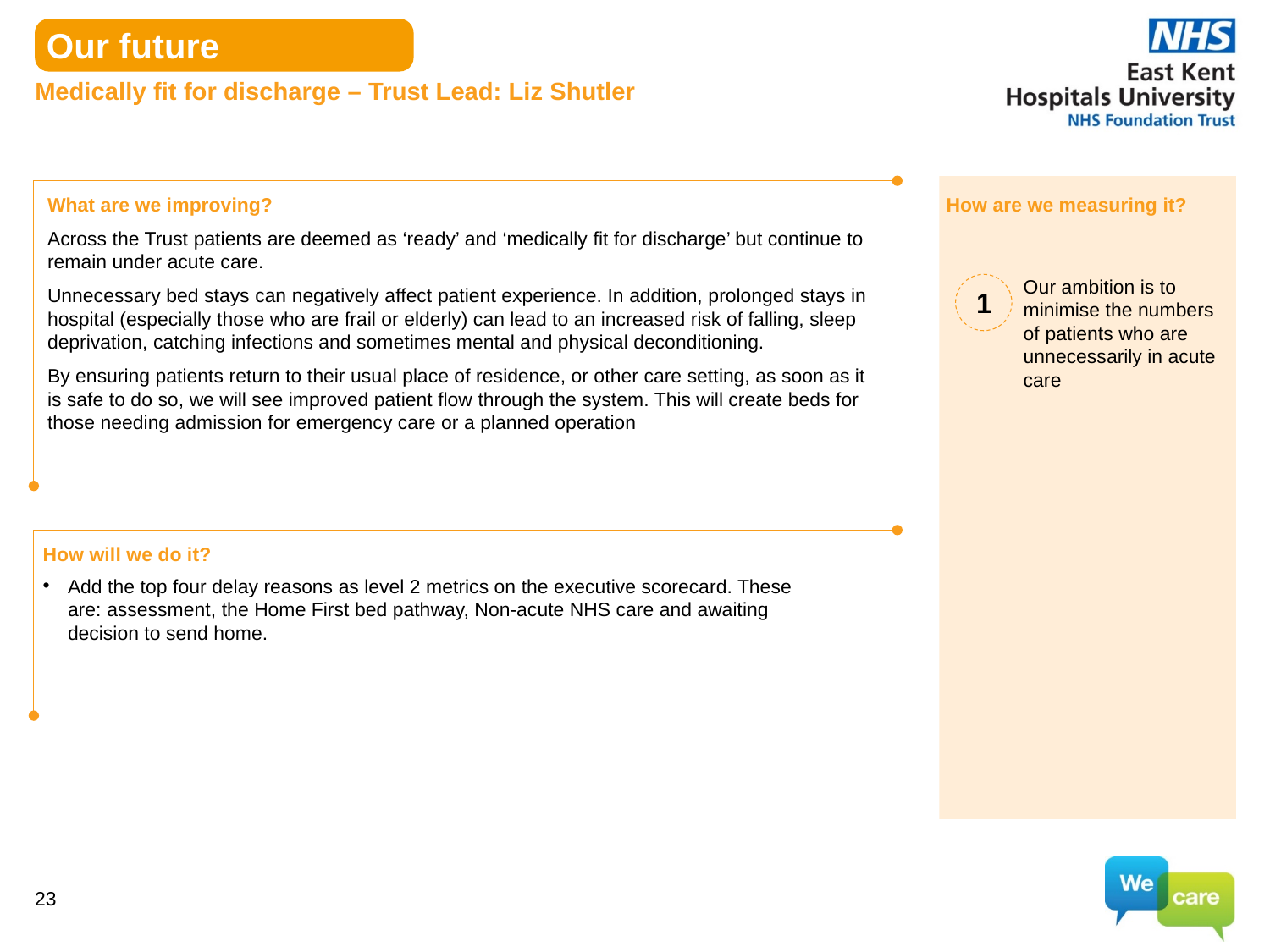

Our future
# Medically fit for discharge – Trust Lead: Liz Shutler

How are we measuring it?
What are we improving?
Across the Trust patients are deemed as ‘ready’ and ‘medically fit for discharge’ but continue to remain under acute care.
Unnecessary bed stays can negatively affect patient experience. In addition, prolonged stays in hospital (especially those who are frail or elderly) can lead to an increased risk of falling, sleep deprivation, catching infections and sometimes mental and physical deconditioning.
By ensuring patients return to their usual place of residence, or other care setting, as soon as it is safe to do so, we will see improved patient flow through the system. This will create beds for those needing admission for emergency care or a planned operation
1
Our ambition is to minimise the numbers of patients who are unnecessarily in acute care

How will we do it?
Add the top four delay reasons as level 2 metrics on the executive scorecard. These are: assessment, the Home First bed pathway, Non-acute NHS care and awaiting decision to send home.